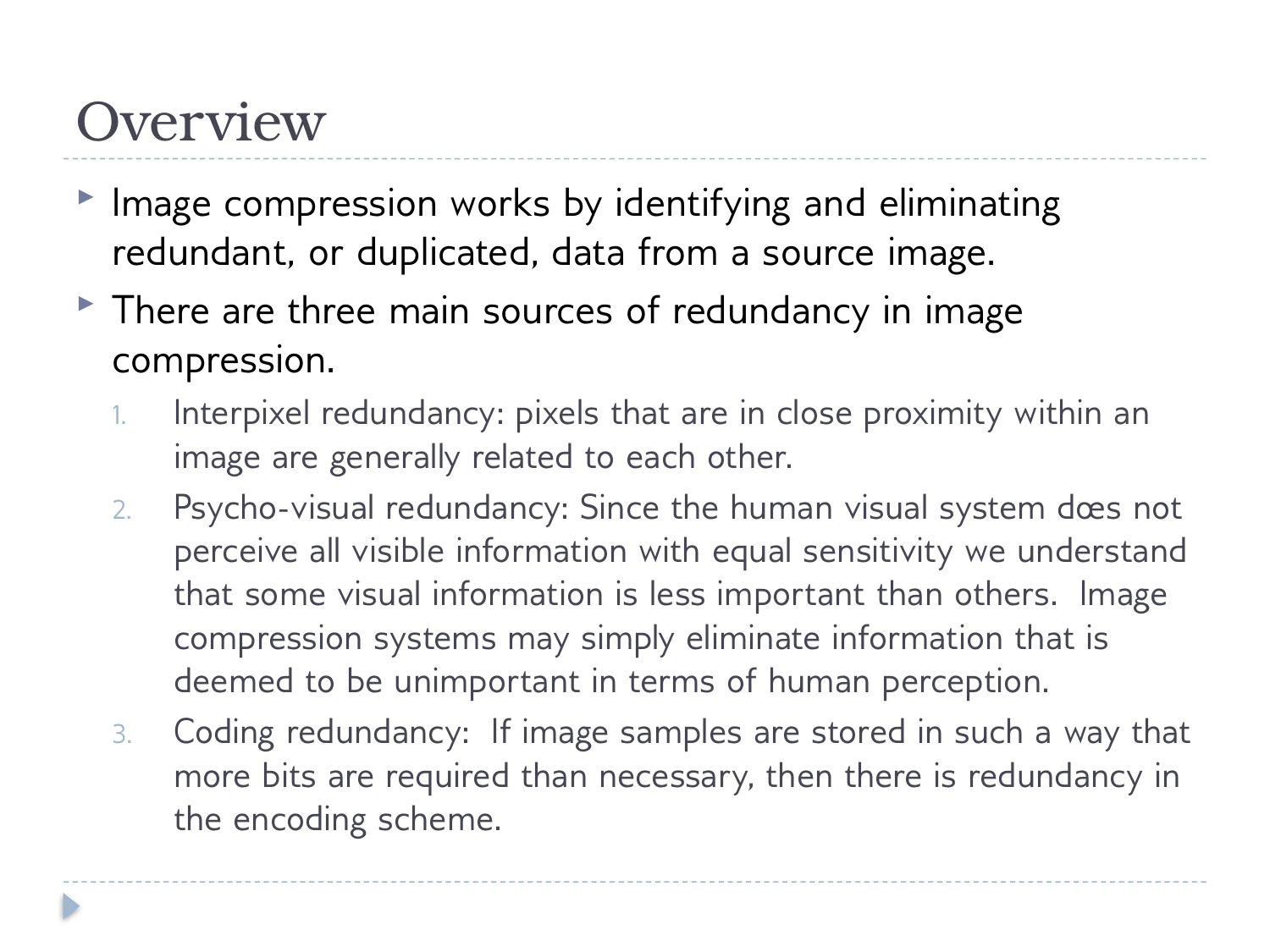

# Overview
Image compression works by identifying and eliminating redundant, or duplicated, data from a source image.
There are three main sources of redundancy in image compression.
Interpixel redundancy: pixels that are in close proximity within an image are generally related to each other.
Psycho-visual redundancy: Since the human visual system does not perceive all visible information with equal sensitivity we understand that some visual information is less important than others.  Image compression systems may simply eliminate information that is deemed to be unimportant in terms of human perception.
Coding redundancy:  If image samples are stored in such a way that more bits are required than necessary, then there is redundancy in the encoding scheme.